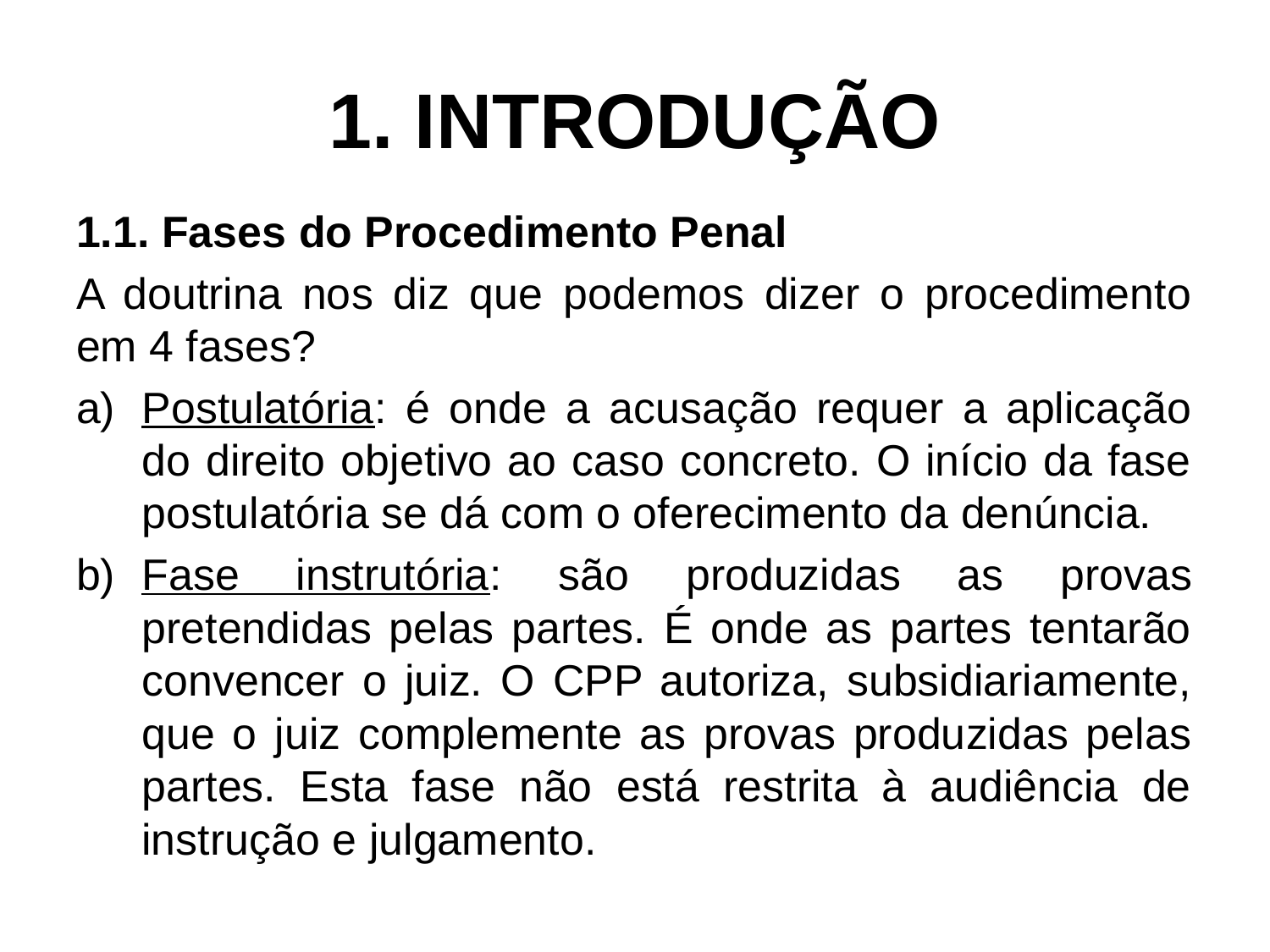

# 1. INTRODUÇÃO
1.1. Fases do Procedimento Penal
A doutrina nos diz que podemos dizer o procedimento em 4 fases?
Postulatória: é onde a acusação requer a aplicação do direito objetivo ao caso concreto. O início da fase postulatória se dá com o oferecimento da denúncia.
Fase instrutória: são produzidas as provas pretendidas pelas partes. É onde as partes tentarão convencer o juiz. O CPP autoriza, subsidiariamente, que o juiz complemente as provas produzidas pelas partes. Esta fase não está restrita à audiência de instrução e julgamento.